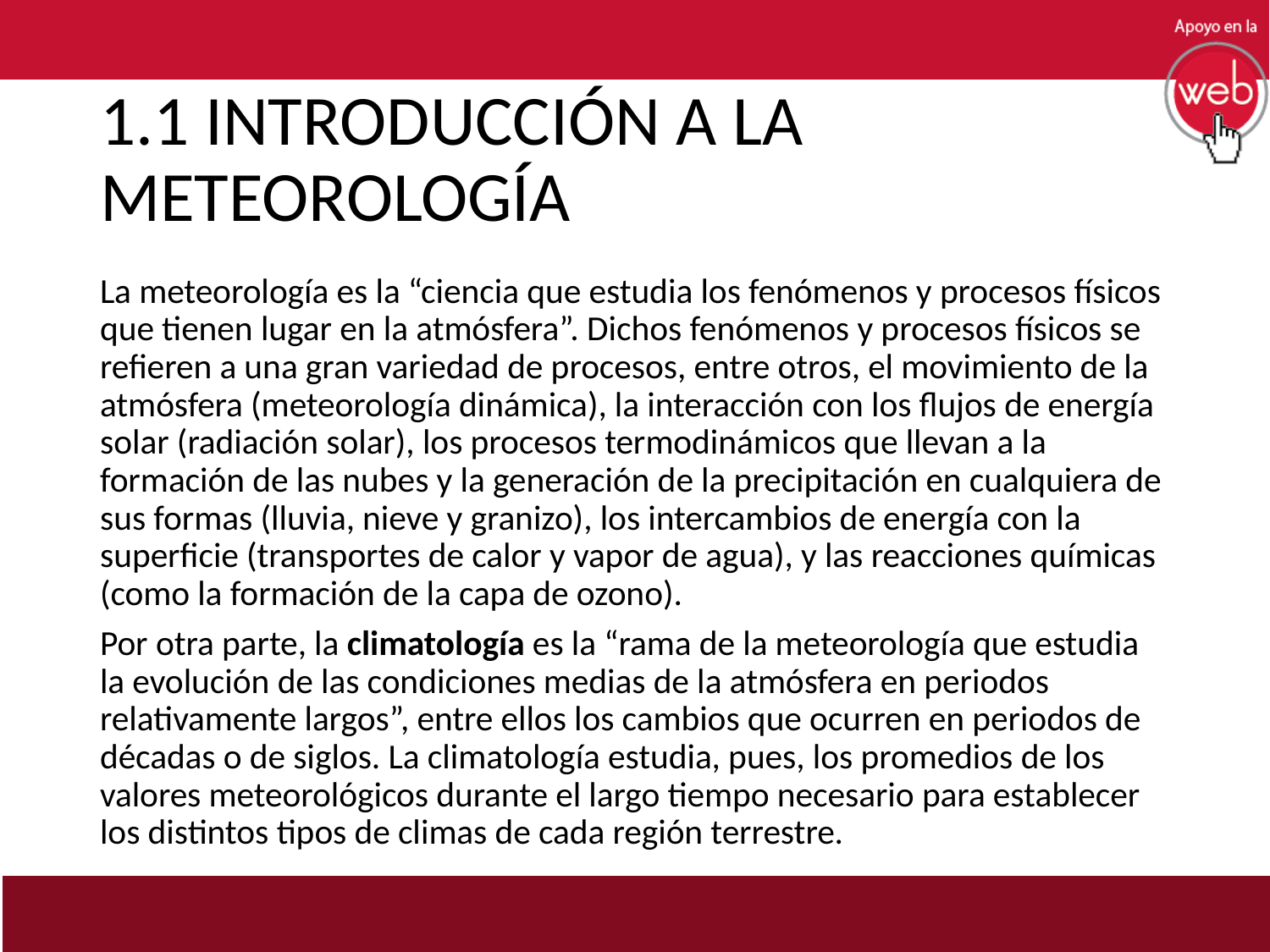

# 1.1 INTRODUCCIÓN A LA METEOROLOGÍA
La meteorología es la “ciencia que estudia los fenómenos y procesos físicos que tienen lugar en la atmósfera”. Dichos fenómenos y procesos físicos se refieren a una gran variedad de procesos, entre otros, el movimiento de la atmósfera (meteorología dinámica), la interacción con los flujos de energía solar (radiación solar), los procesos termodinámicos que llevan a la formación de las nubes y la generación de la precipitación en cualquiera de sus formas (lluvia, nieve y granizo), los intercambios de energía con la superficie (transportes de calor y vapor de agua), y las reacciones químicas (como la formación de la capa de ozono).
Por otra parte, la climatología es la “rama de la meteorología que estudia la evolución de las condiciones medias de la atmósfera en periodos relativamente largos”, entre ellos los cambios que ocurren en periodos de décadas o de siglos. La climatología estudia, pues, los promedios de los valores meteorológicos durante el largo tiempo necesario para establecer los distintos tipos de climas de cada región terrestre.